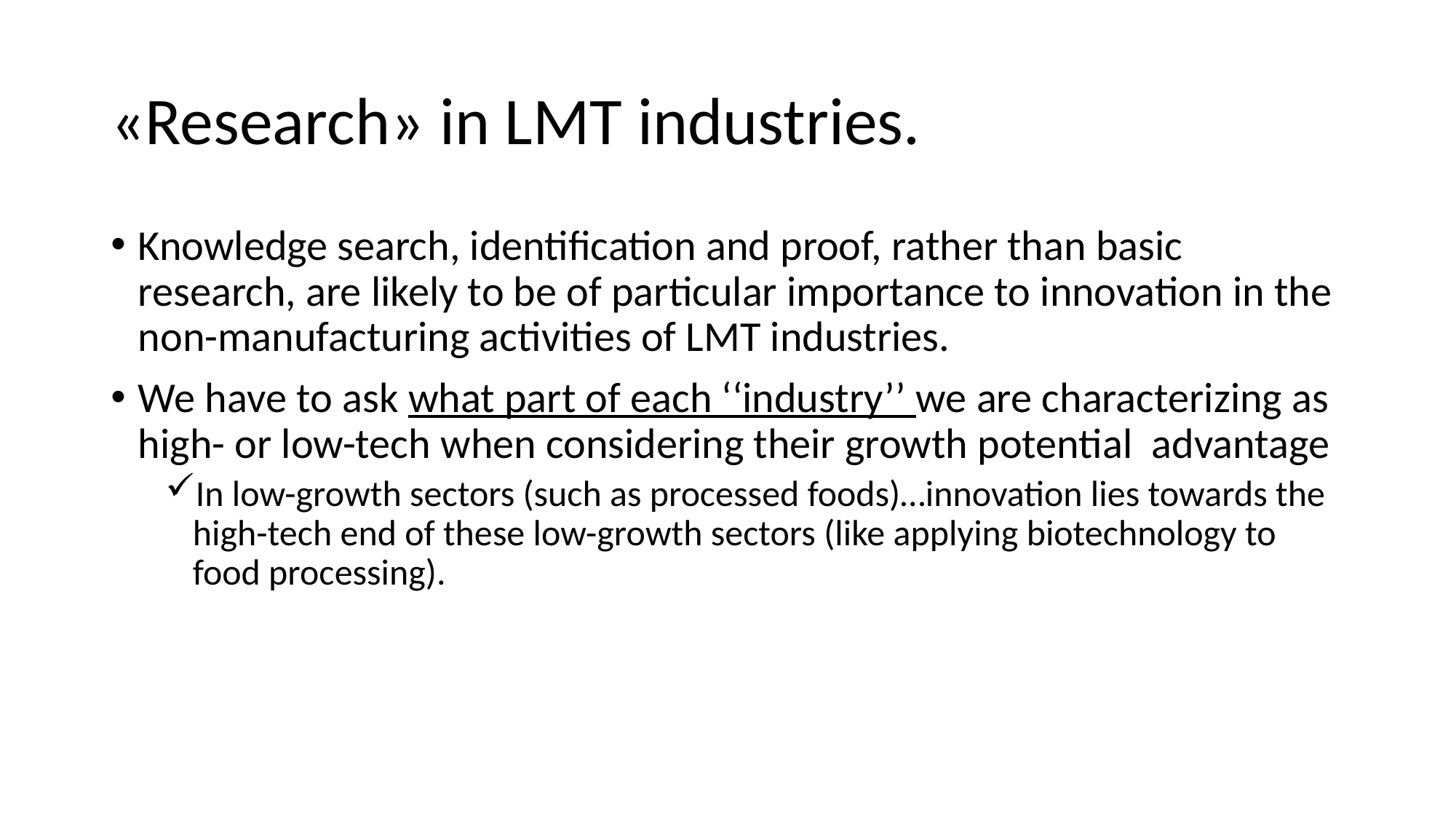

# «Research» in LMT industries.
Knowledge search, identification and proof, rather than basic research, are likely to be of particular importance to innovation in the non-manufacturing activities of LMT industries.
We have to ask what part of each ‘‘industry’’ we are characterizing as high- or low-tech when considering their growth potential  advantage
In low-growth sectors (such as processed foods)…innovation lies towards the high-tech end of these low-growth sectors (like applying biotechnology to food processing).